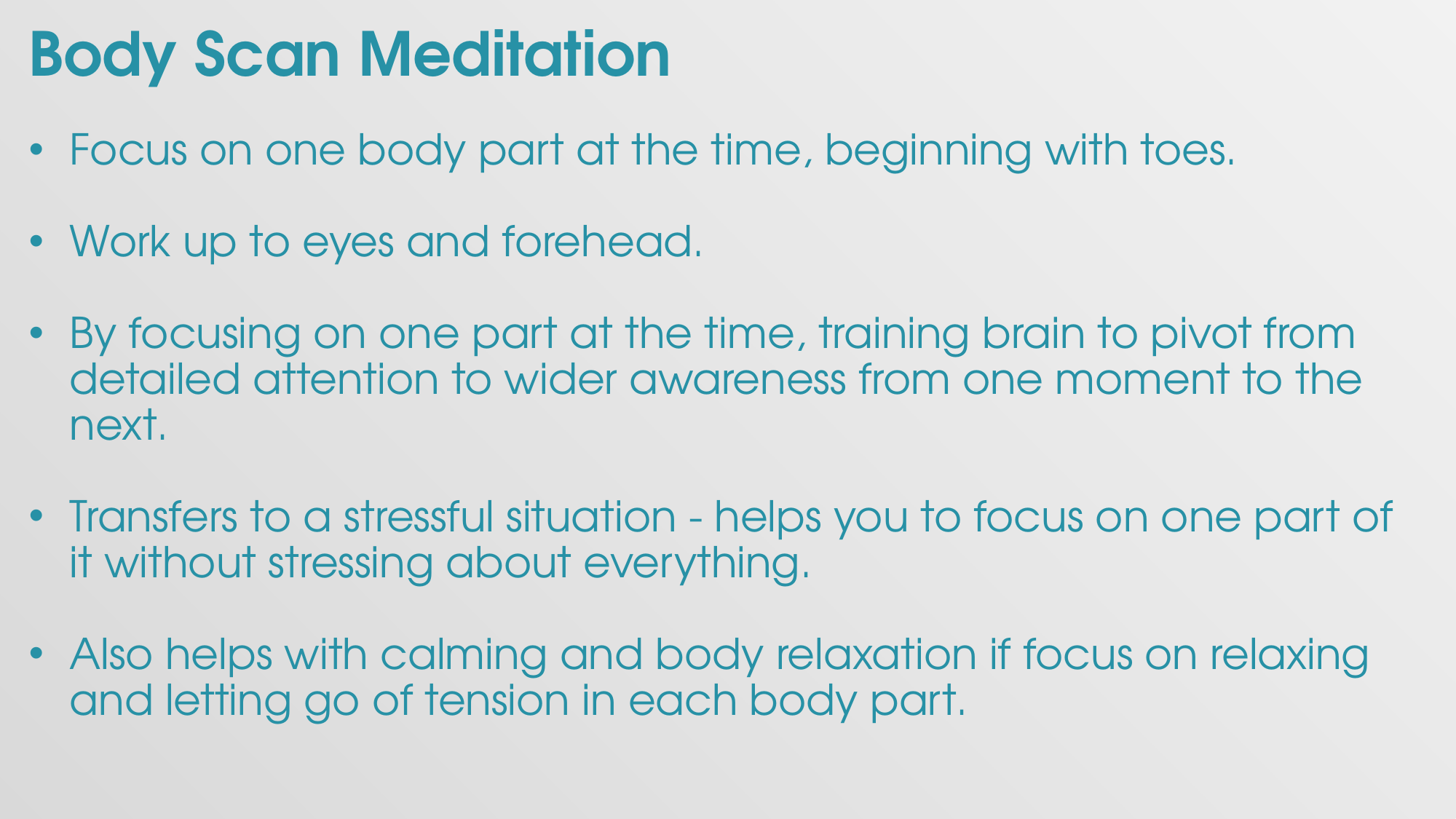

Body Scan Meditation

Focus on one body part at the time, beginning with toes.

Work up to eyes and forehead.

By focusing on one part at the time, training brain to pivot from detailed attention to wider awareness from one moment to the next.

Transfers to a stressful situation - helps you to focus on one part of it without stressing about everything.

Also helps with calming and body relaxation if focus on relaxing and letting go of tension in each body part.